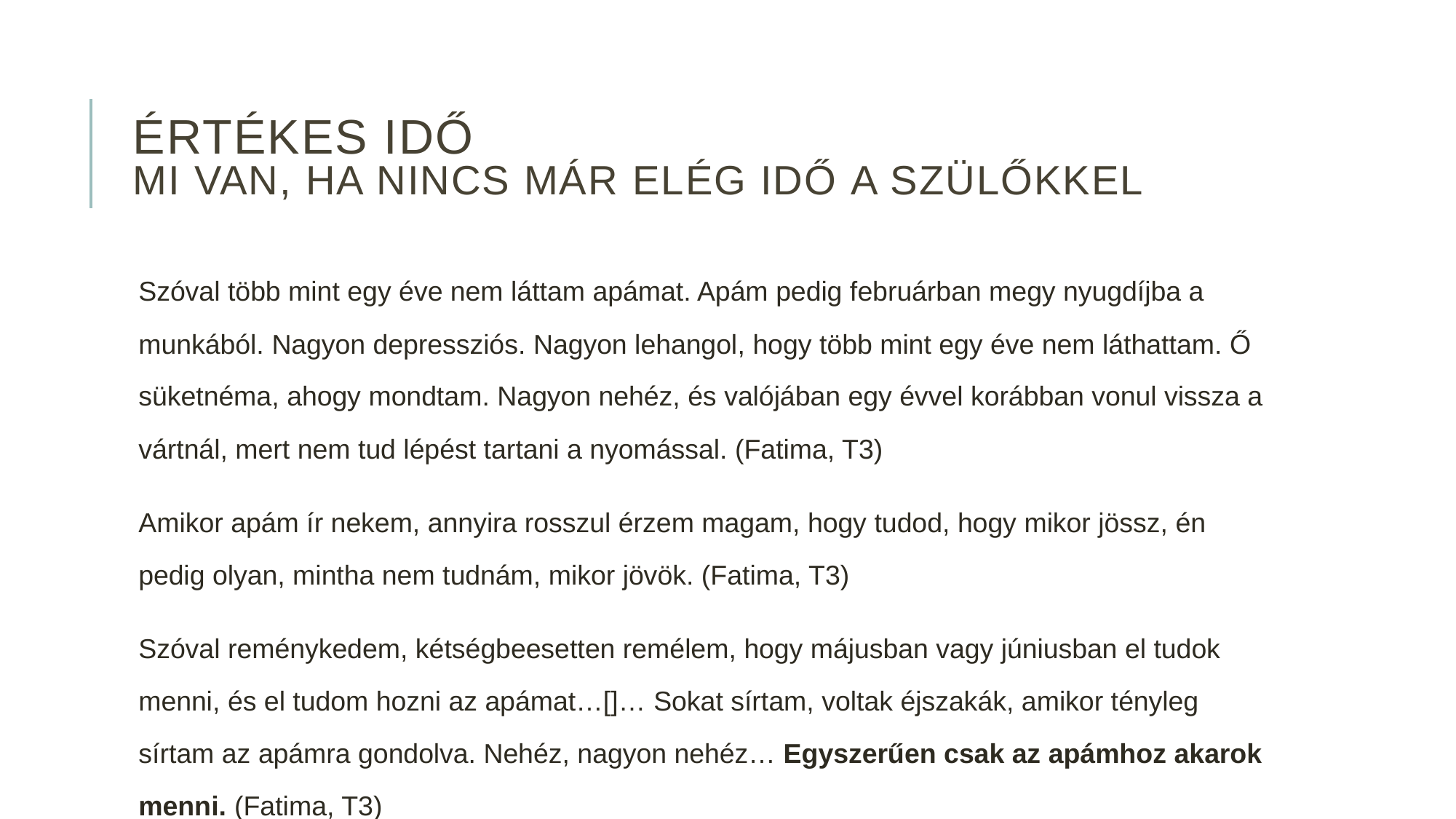

# Értékes idő Mi van, ha nincs már elég idő a szülőkkel
Szóval több mint egy éve nem láttam apámat. Apám pedig februárban megy nyugdíjba a munkából. Nagyon depressziós. Nagyon lehangol, hogy több mint egy éve nem láthattam. Ő süketnéma, ahogy mondtam. Nagyon nehéz, és valójában egy évvel korábban vonul vissza a vártnál, mert nem tud lépést tartani a nyomással. (Fatima, T3)
Amikor apám ír nekem, annyira rosszul érzem magam, hogy tudod, hogy mikor jössz, én pedig olyan, mintha nem tudnám, mikor jövök. (Fatima, T3)
Szóval reménykedem, kétségbeesetten remélem, hogy májusban vagy júniusban el tudok menni, és el tudom hozni az apámat…[]… Sokat sírtam, voltak éjszakák, amikor tényleg sírtam az apámra gondolva. Nehéz, nagyon nehéz… Egyszerűen csak az apámhoz akarok menni. (Fatima, T3)